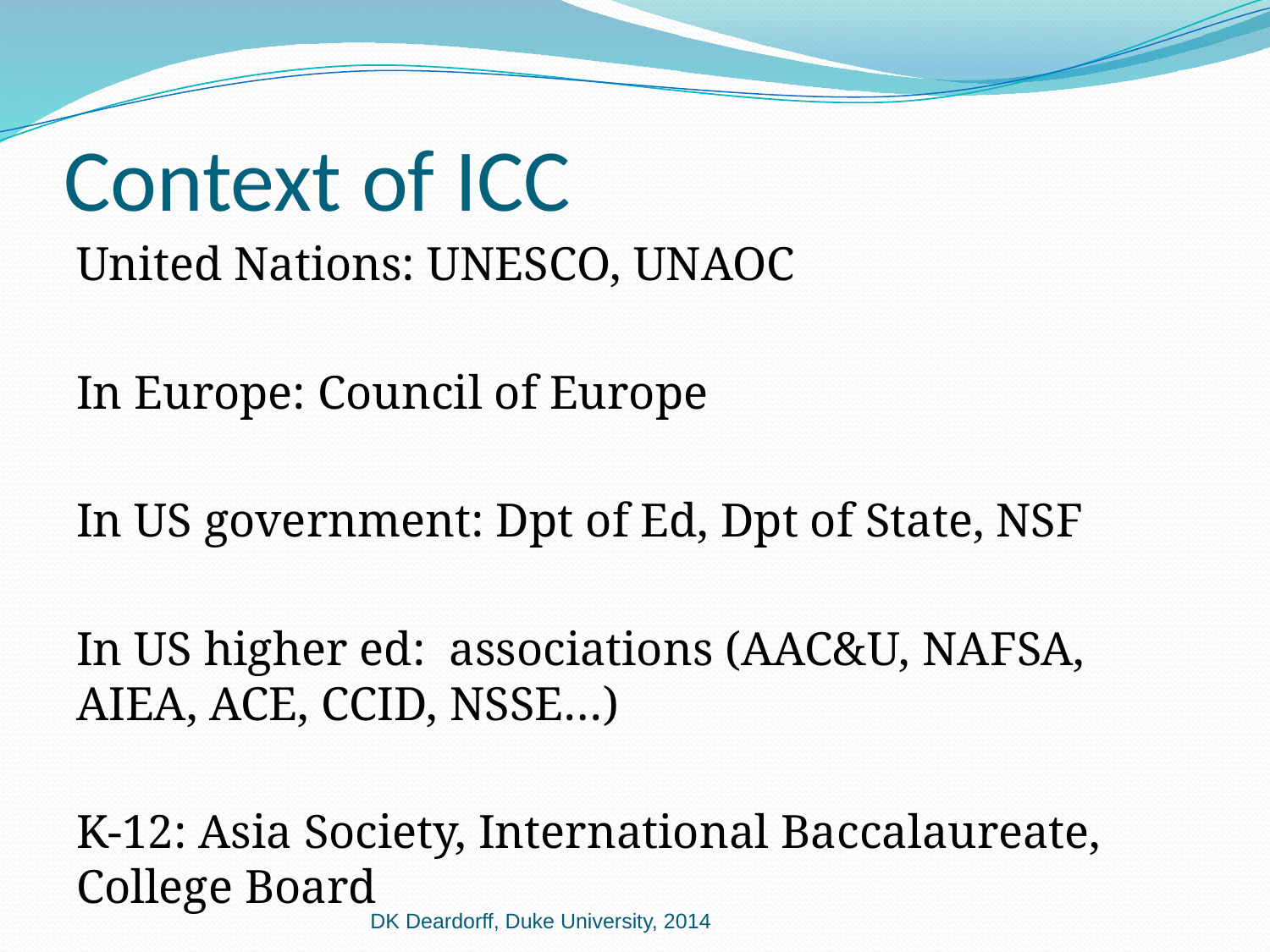

# Context of ICC
United Nations: UNESCO, UNAOC

In Europe: Council of Europe

In US government: Dpt of Ed, Dpt of State, NSF

In US higher ed:  associations (AAC&U, NAFSA, AIEA, ACE, CCID, NSSE…)

K-12: Asia Society, International Baccalaureate, College Board

DK Deardorff, Duke University, 2014